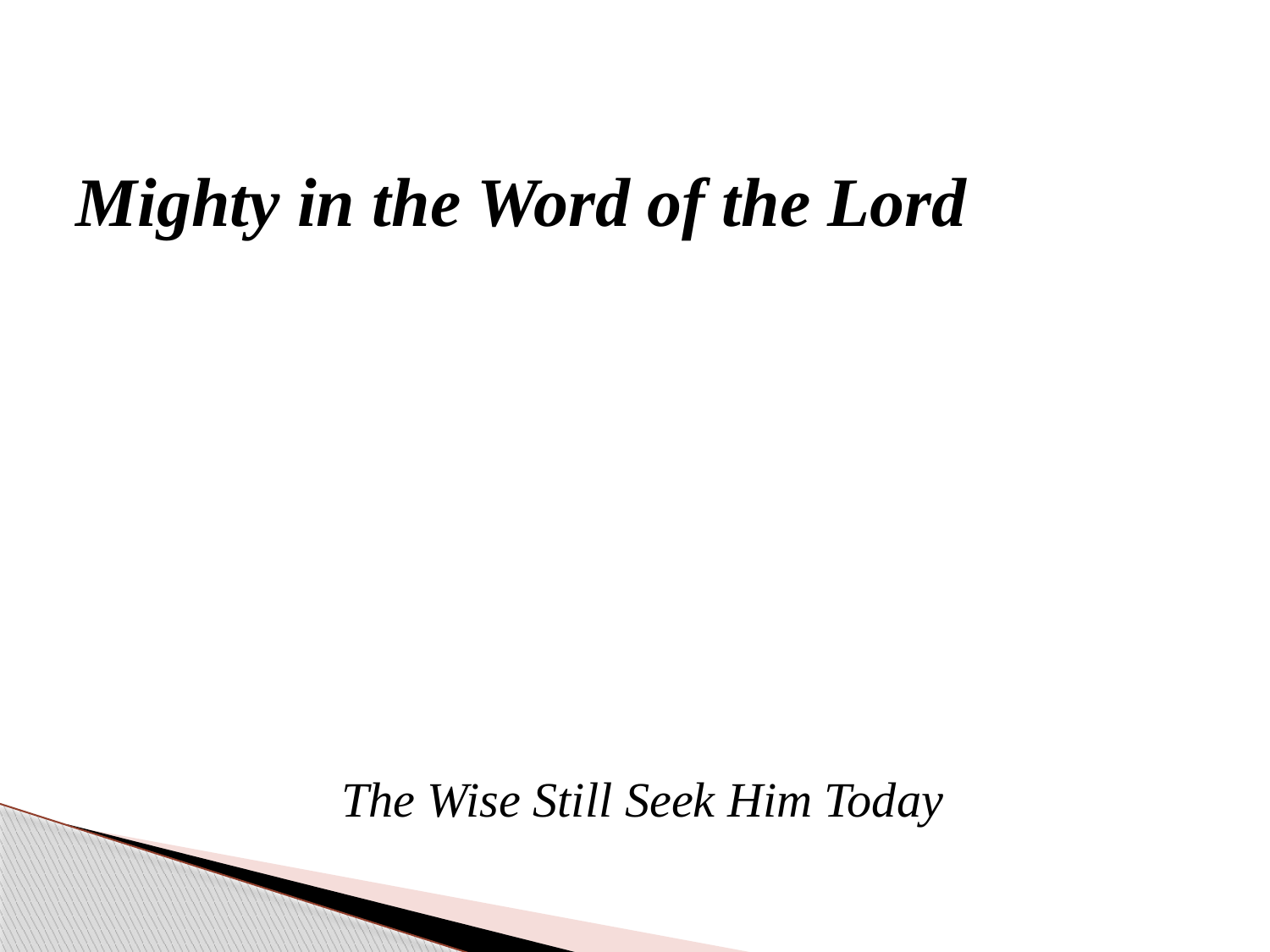

# Mighty in the Word of the Lord
The Wise Still Seek Him Today